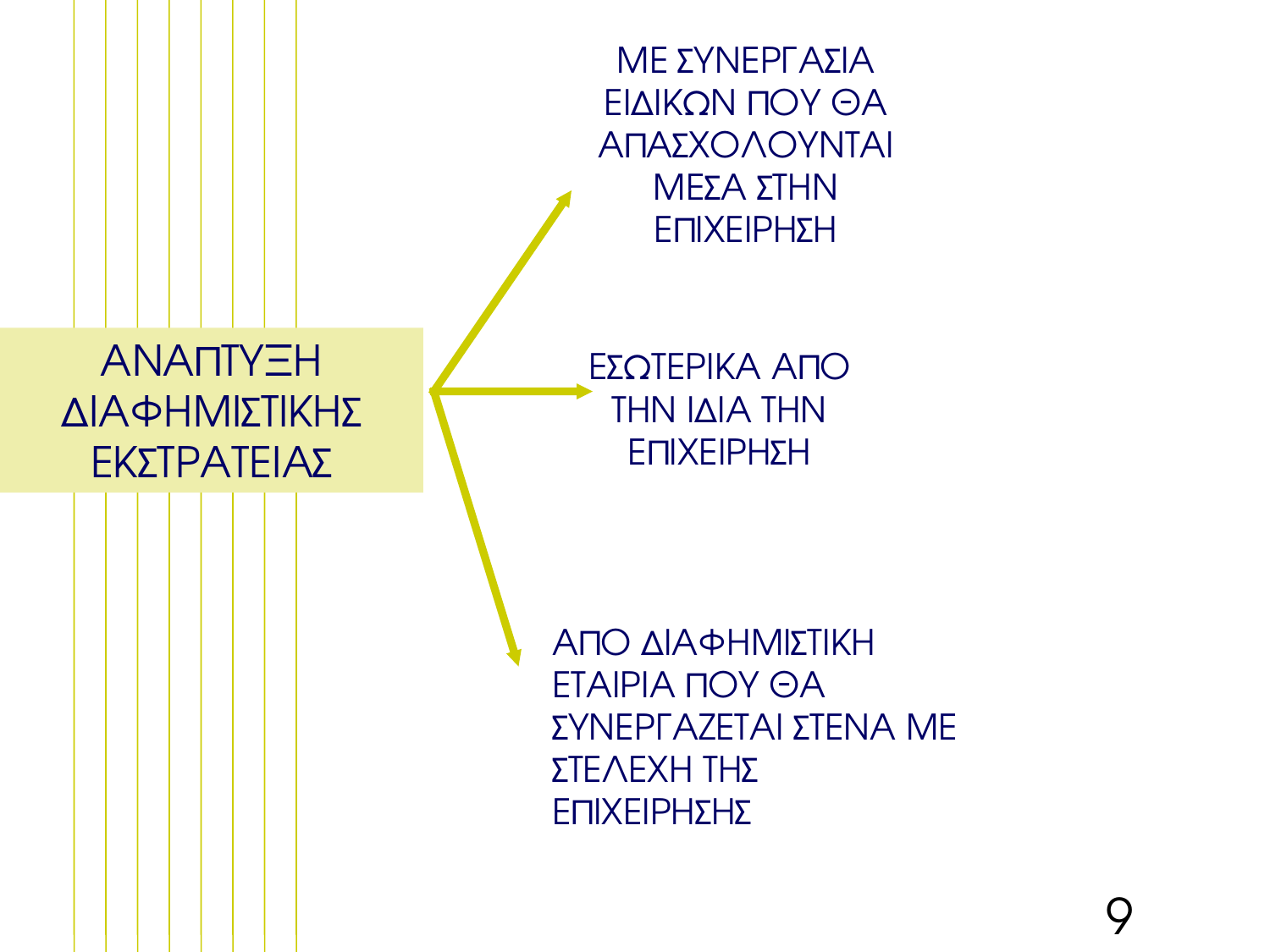

ΜΕ ΣΥΝΕΡΓΑΣΙΑ ΕΙΔΙΚΩΝ ΠΟΥ ΘΑ ΑΠΑΣΧΟΛΟΥΝΤΑΙ ΜΕΣΑ ΣΤΗΝ ΕΠΙΧΕΙΡΗΣΗ

ΑΝΑΠΤΥΞΗ ΔΙΑΦΗΜΙΣΤΙΚΗΣ ΕΚΣΤΡΑΤΕΙΑΣ
ΕΣΩΤΕΡΙΚΑ ΑΠΟ ΤΗΝ ΙΔΙΑ ΤΗΝ ΕΠΙΧΕΙΡΗΣΗ

ΑΠΟ ΔΙΑΦΗΜΙΣΤΙΚΗ ΕΤΑΙΡΙΑ ΠΟΥ ΘΑ ΣΥΝΕΡΓΑΖΕΤΑΙ ΣΤΕΝΑ ΜΕ ΣΤΕΛΕΧΗ ΤΗΣ ΕΠΙΧΕΙΡΗΣΗΣ
9